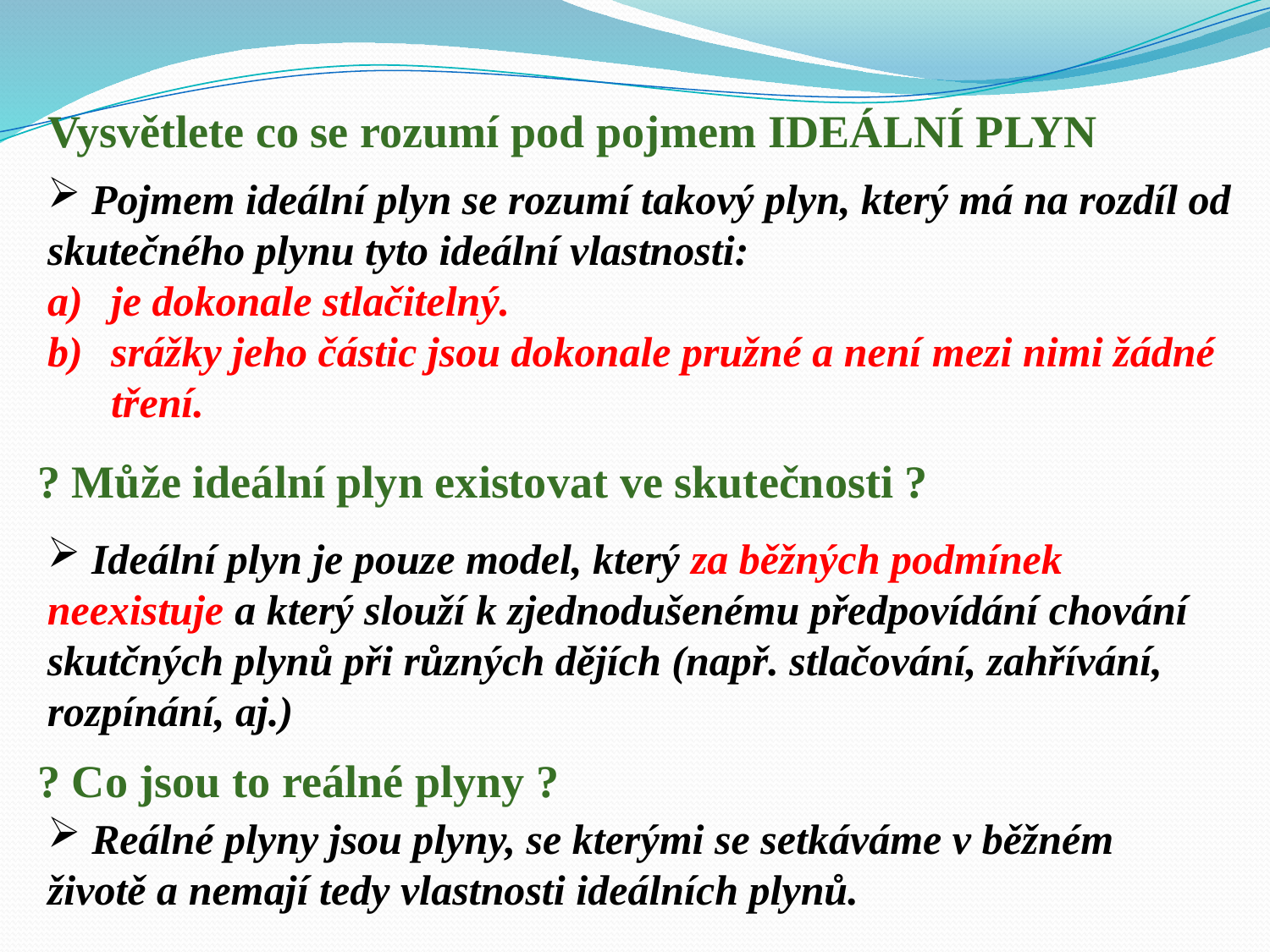

Vysvětlete co se rozumí pod pojmem IDEÁLNÍ PLYN
 Pojmem ideální plyn se rozumí takový plyn, který má na rozdíl od skutečného plynu tyto ideální vlastnosti:
je dokonale stlačitelný.
srážky jeho částic jsou dokonale pružné a není mezi nimi žádné tření.
? Může ideální plyn existovat ve skutečnosti ?
 Ideální plyn je pouze model, který za běžných podmínek neexistuje a který slouží k zjednodušenému předpovídání chování skutčných plynů při různých dějích (např. stlačování, zahřívání, rozpínání, aj.)
? Co jsou to reálné plyny ?
 Reálné plyny jsou plyny, se kterými se setkáváme v běžném životě a nemají tedy vlastnosti ideálních plynů.